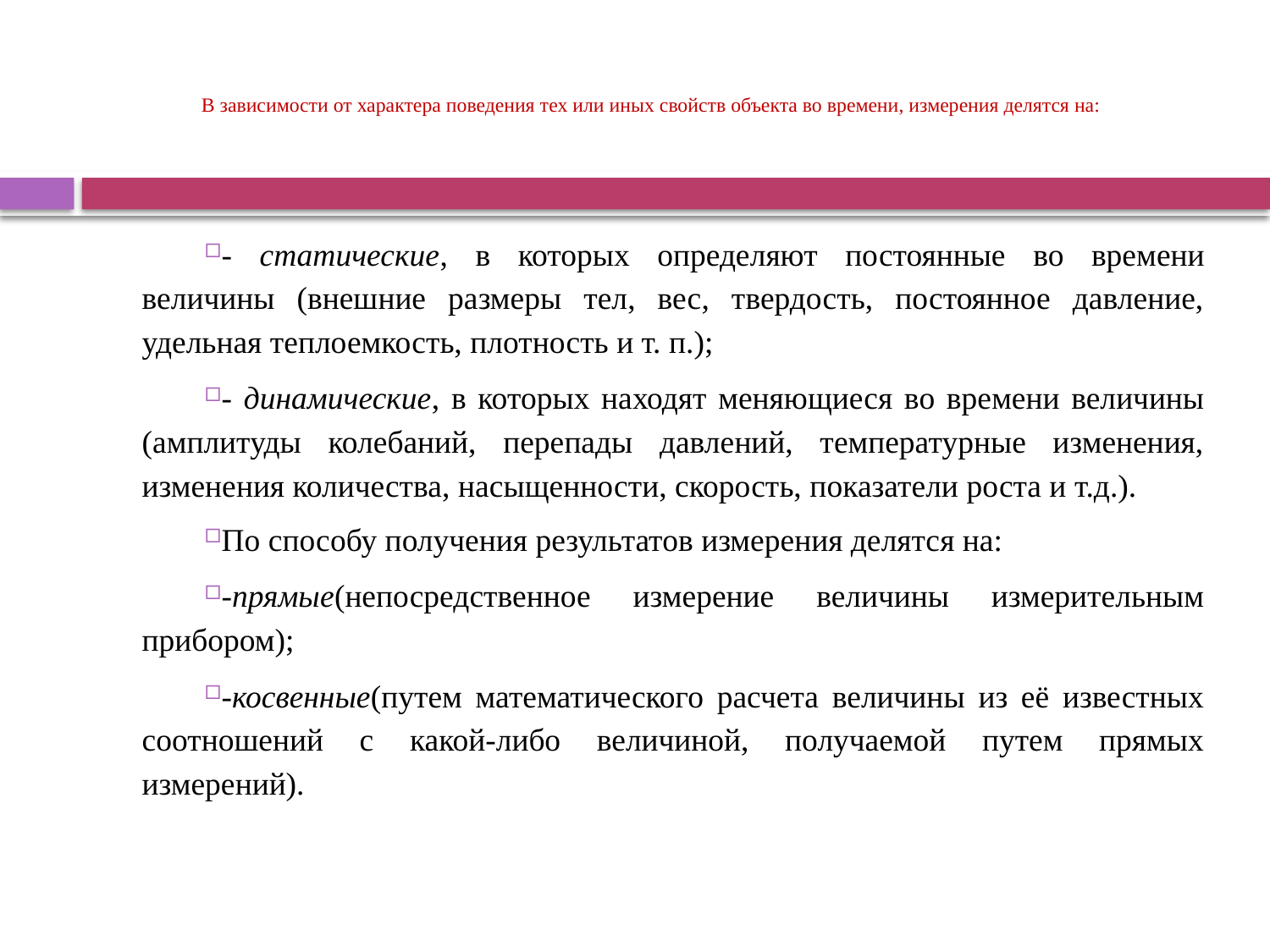

# В зависимости от характера поведения тех или иных свойств объекта во времени, измерения делятся на:
- статические, в которых определяют постоянные во времени величины (внешние размеры тел, вес, твердость, постоянное давление, удельная теплоемкость, плотность и т. п.);
- динамические, в которых находят меняющиеся во времени величины (амплитуды колебаний, перепады давлений, температурные изменения, изменения количества, насыщенности, скорость, показатели роста и т.д.).
По способу получения результатов измерения делятся на:
-прямые(непосредственное измерение величины измерительным прибором);
-косвенные(путем математического расчета величины из её известных соотношений с какой-либо величиной, получаемой путем прямых измерений).